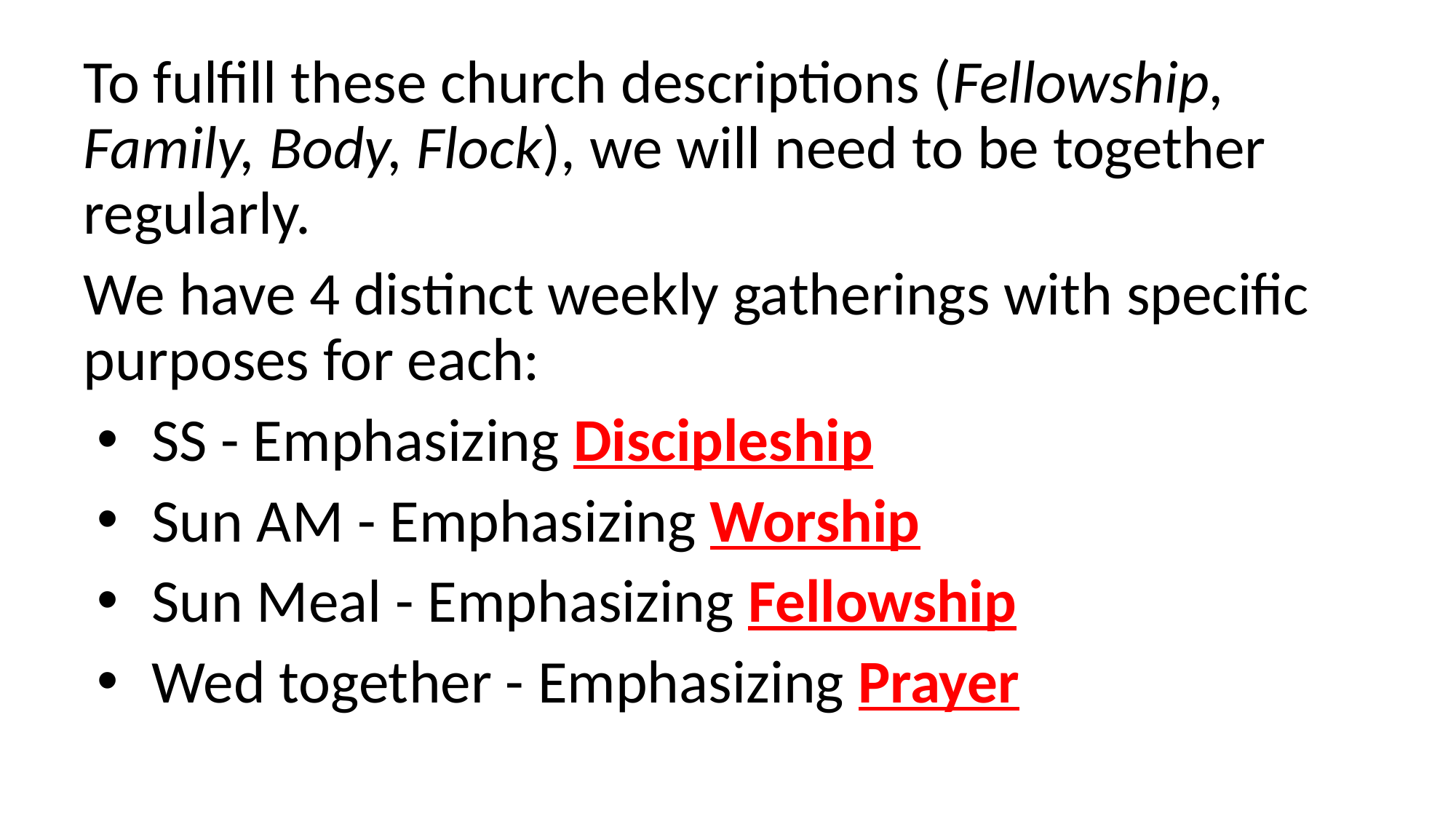

To fulfill these church descriptions (Fellowship, Family, Body, Flock), we will need to be together regularly.
We have 4 distinct weekly gatherings with specific purposes for each:
SS - Emphasizing Discipleship
Sun AM - Emphasizing Worship
Sun Meal - Emphasizing Fellowship
Wed together - Emphasizing Prayer